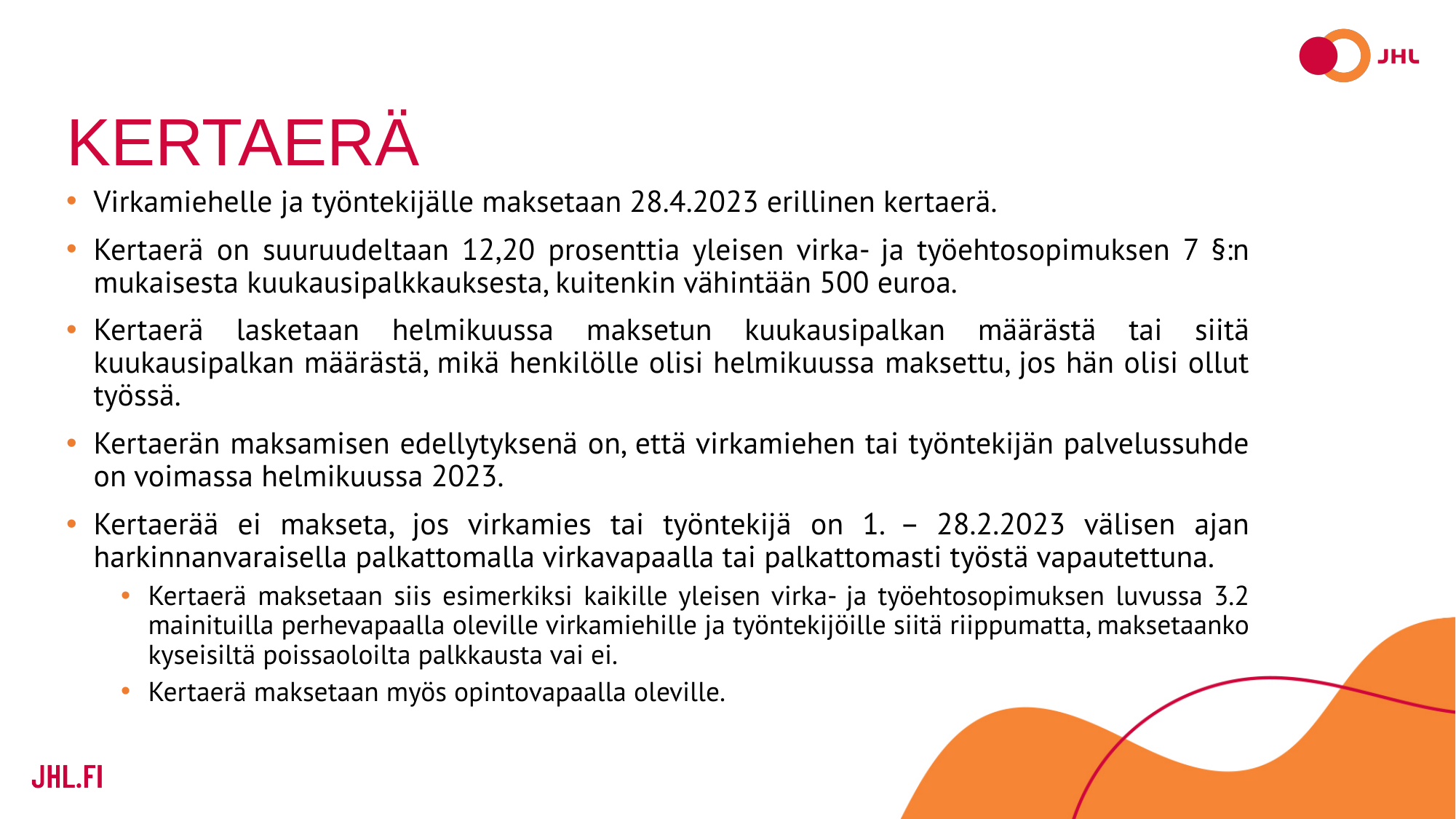

# Kertaerä
Virkamiehelle ja työntekijälle maksetaan 28.4.2023 erillinen kertaerä.
Kertaerä on suuruudeltaan 12,20 prosenttia yleisen virka- ja työehtosopimuksen 7 §:n mukaisesta kuukausipalkkauksesta, kuitenkin vähintään 500 euroa.
Kertaerä lasketaan helmikuussa maksetun kuukausipalkan määrästä tai siitä kuukausipalkan määrästä, mikä henkilölle olisi helmikuussa maksettu, jos hän olisi ollut työssä.
Kertaerän maksamisen edellytyksenä on, että virkamiehen tai työntekijän palvelussuhde on voimassa helmikuussa 2023.
Kertaerää ei makseta, jos virkamies tai työntekijä on 1. – 28.2.2023 välisen ajan harkinnanvaraisella palkattomalla virkavapaalla tai palkattomasti työstä vapautettuna.
Kertaerä maksetaan siis esimerkiksi kaikille yleisen virka- ja työehtosopimuksen luvussa 3.2 mainituilla perhevapaalla oleville virkamiehille ja työntekijöille siitä riippumatta, maksetaanko kyseisiltä poissaoloilta palkkausta vai ei.
Kertaerä maksetaan myös opintovapaalla oleville.